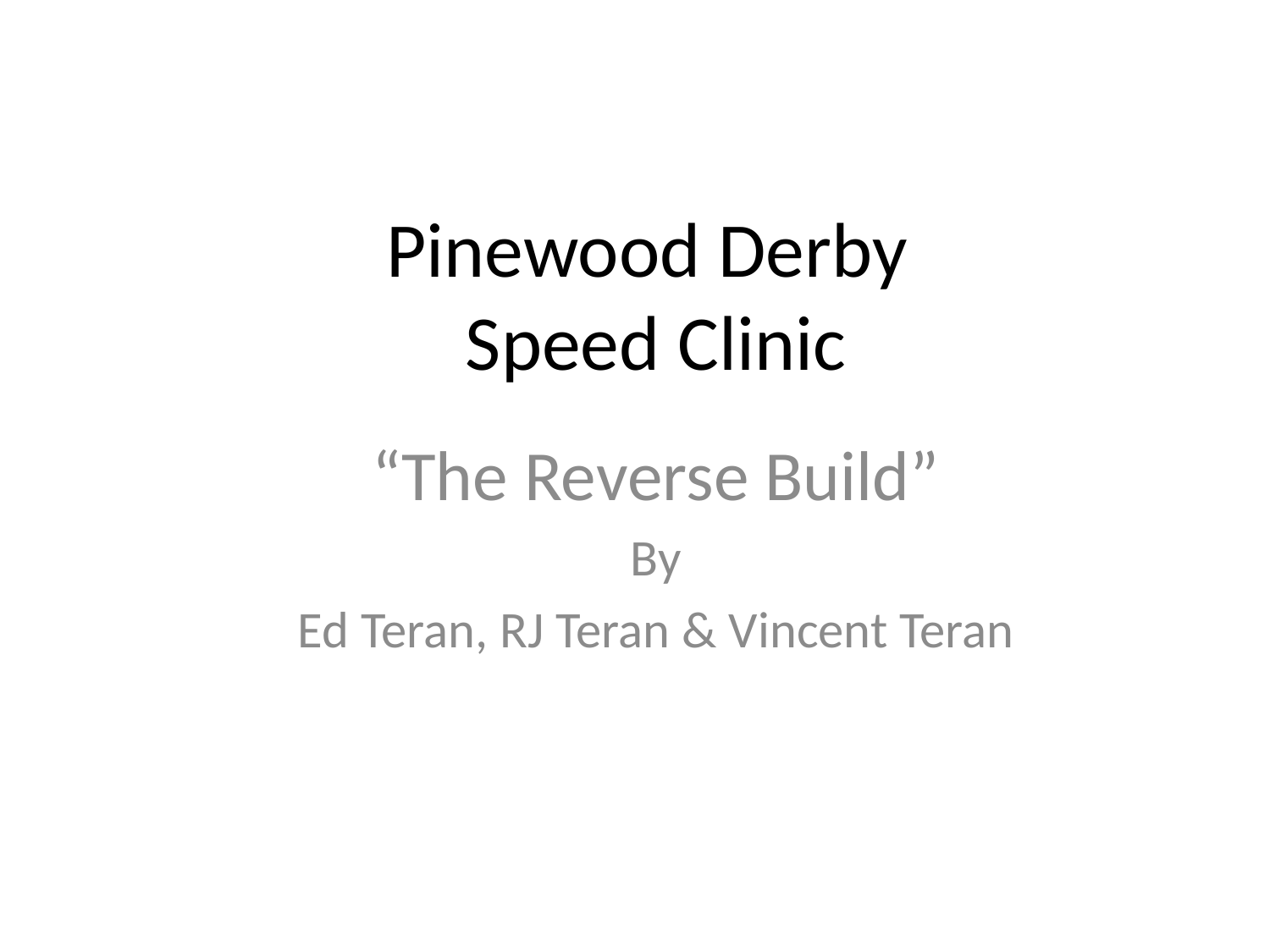

# Pinewood Derby Speed Clinic
“The Reverse Build”
By
Ed Teran, RJ Teran & Vincent Teran